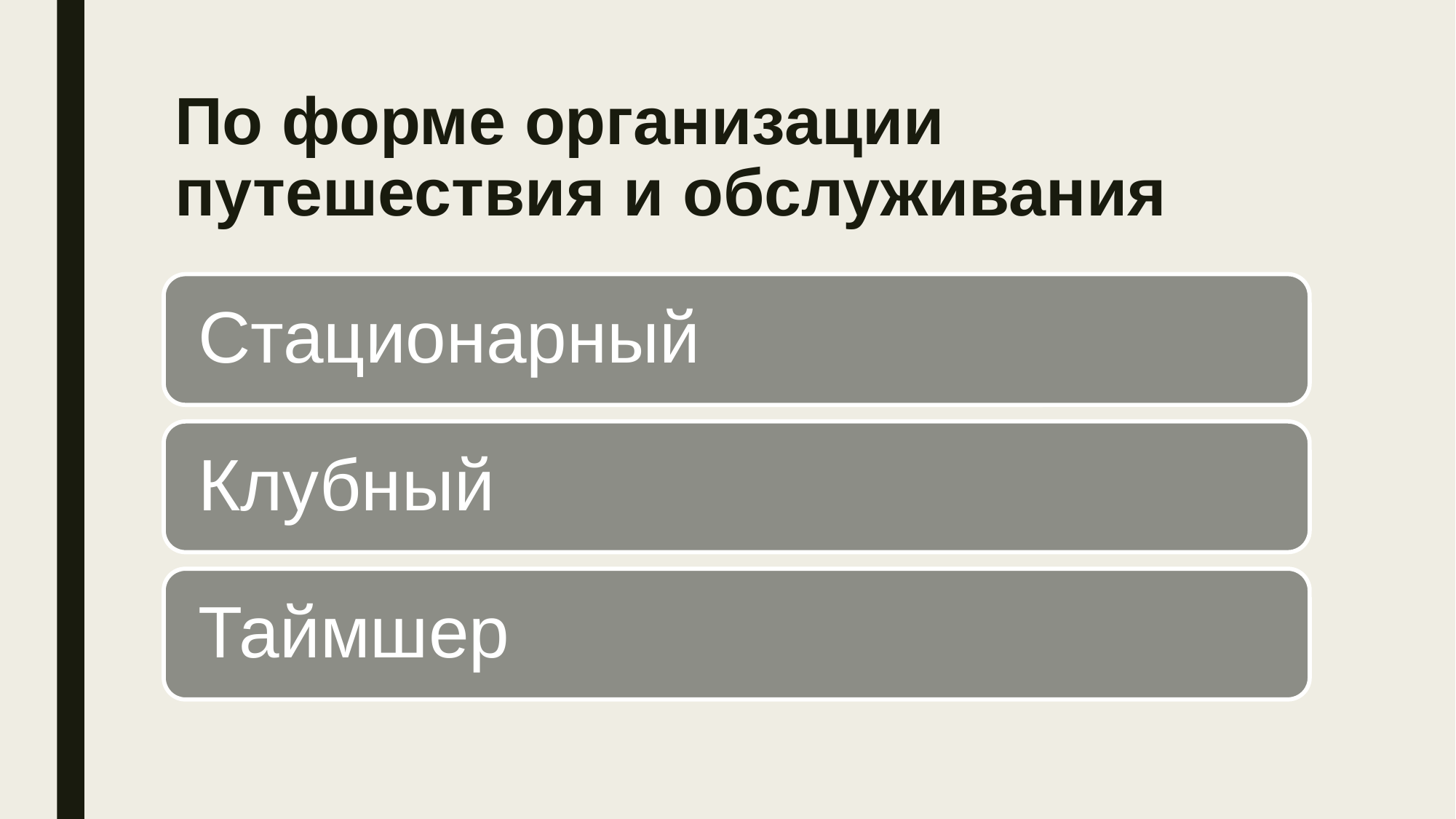

# По форме организации путешествия и обслуживания
Стационарный
Клубный
Таймшер